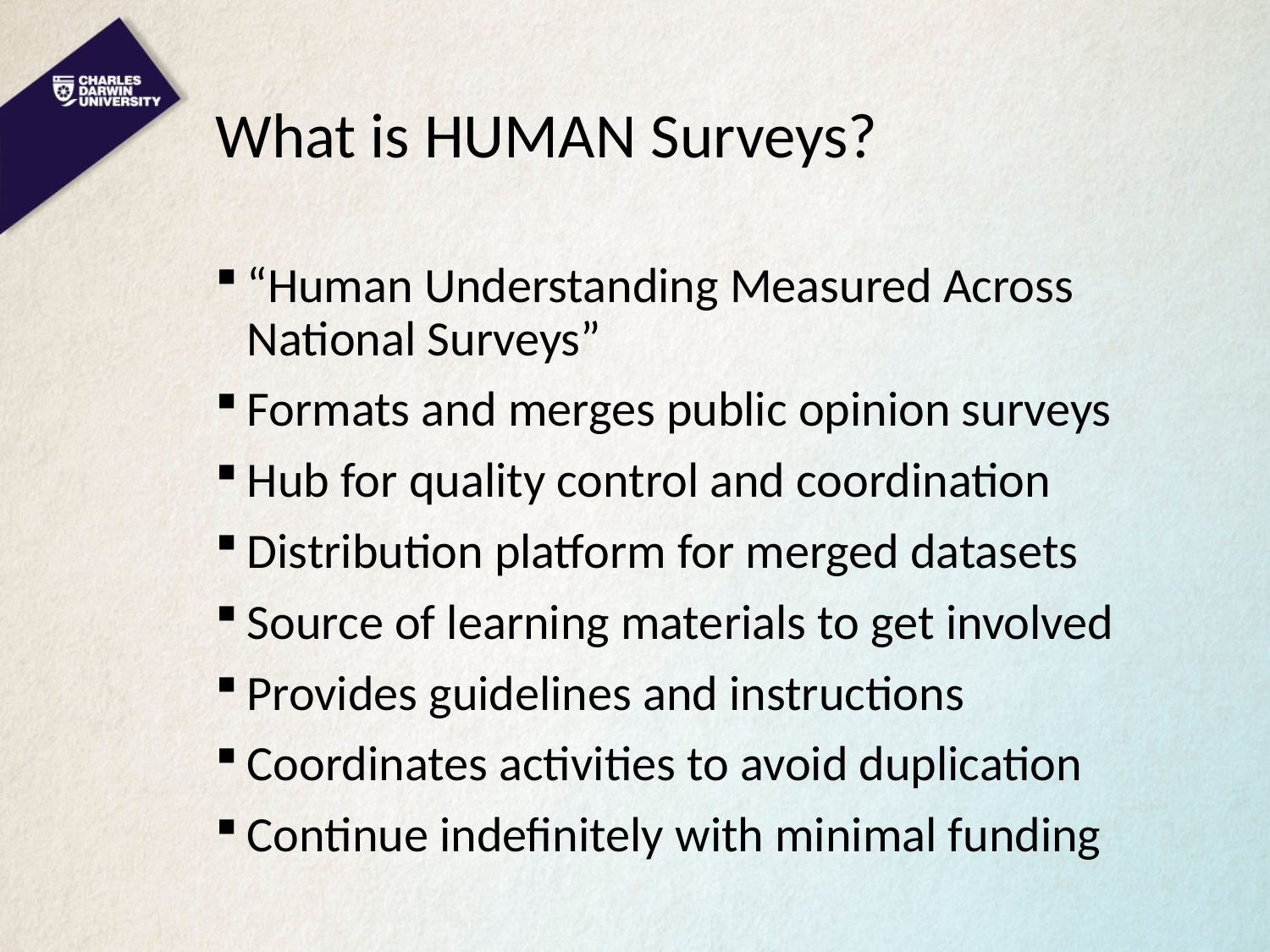

# What is HUMAN Surveys?
“Human Understanding Measured Across National Surveys”
Formats and merges public opinion surveys
Hub for quality control and coordination
Distribution platform for merged datasets
Source of learning materials to get involved
Provides guidelines and instructions
Coordinates activities to avoid duplication
Continue indefinitely with minimal funding